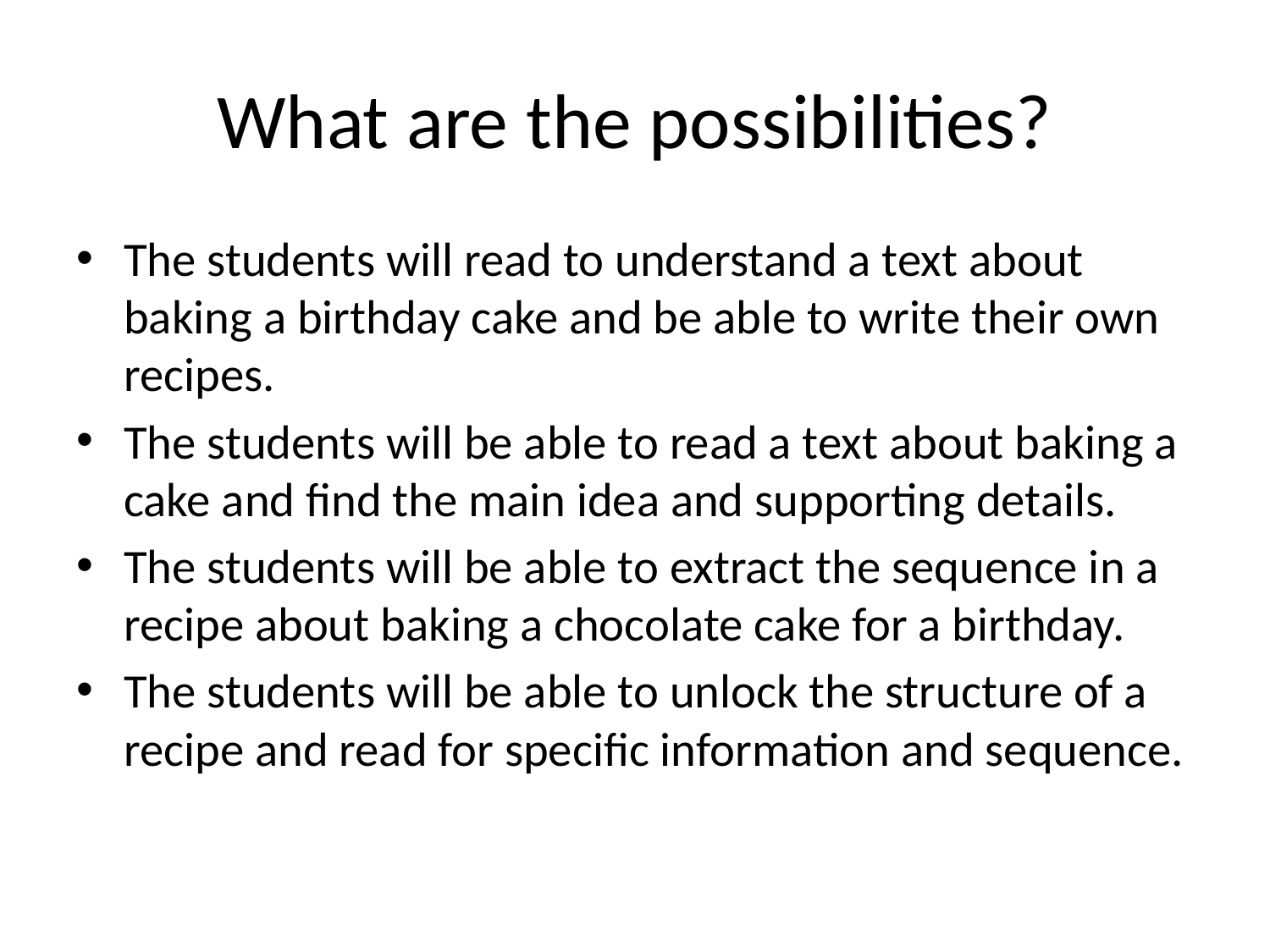

# What are the possibilities?
The students will read to understand a text about baking a birthday cake and be able to write their own recipes.
The students will be able to read a text about baking a cake and find the main idea and supporting details.
The students will be able to extract the sequence in a recipe about baking a chocolate cake for a birthday.
The students will be able to unlock the structure of a recipe and read for specific information and sequence.